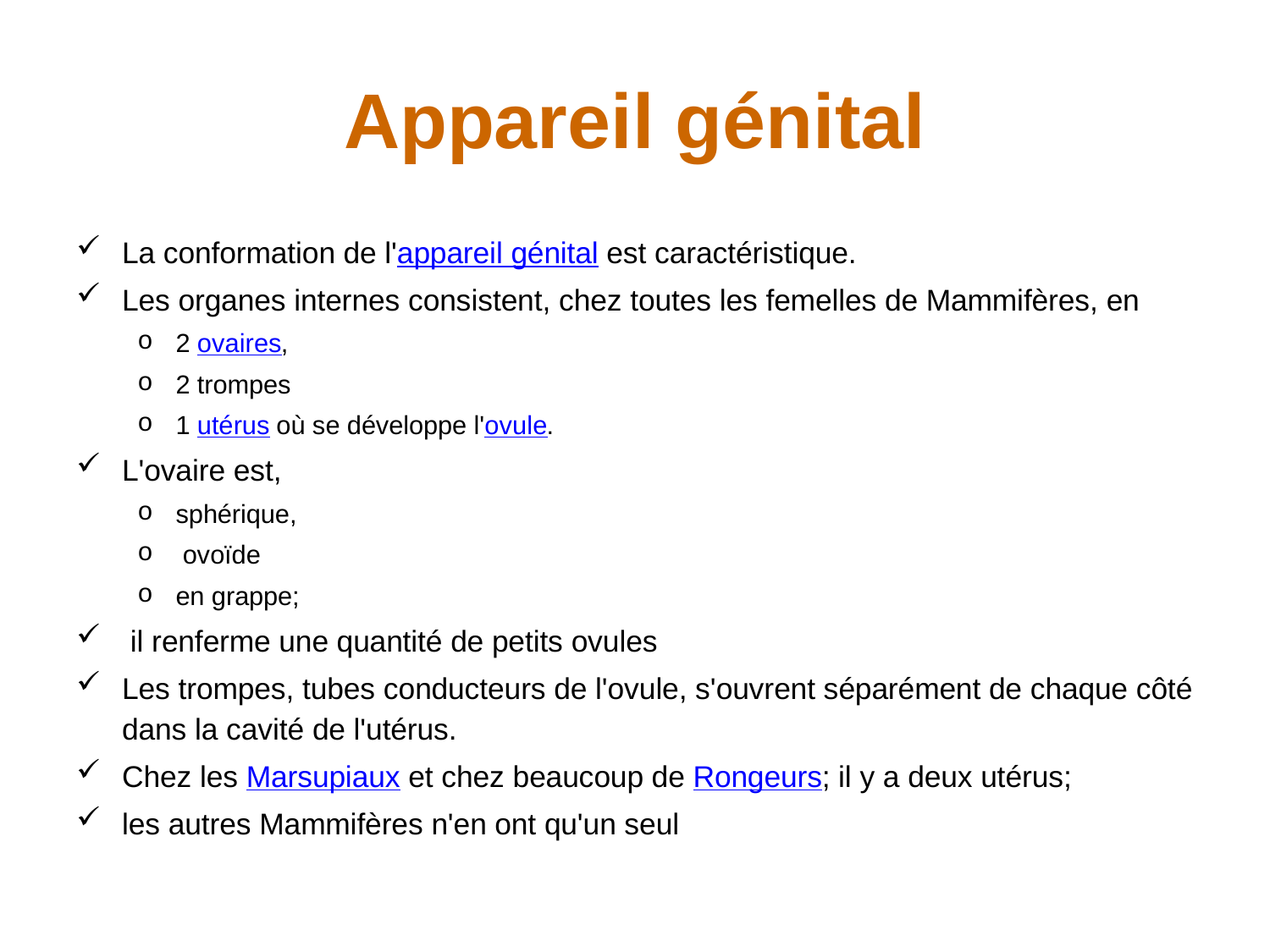

# Appareil génital
La conformation de l'appareil génital est caractéristique.
Les organes internes consistent, chez toutes les femelles de Mammifères, en
2 ovaires,
2 trompes
1 utérus où se développe l'ovule.
L'ovaire est,
sphérique,
 ovoïde
en grappe;
 il renferme une quantité de petits ovules
Les trompes, tubes conducteurs de l'ovule, s'ouvrent séparément de chaque côté dans la cavité de l'utérus.
Chez les Marsupiaux et chez beaucoup de Rongeurs; il y a deux utérus;
les autres Mammifères n'en ont qu'un seul